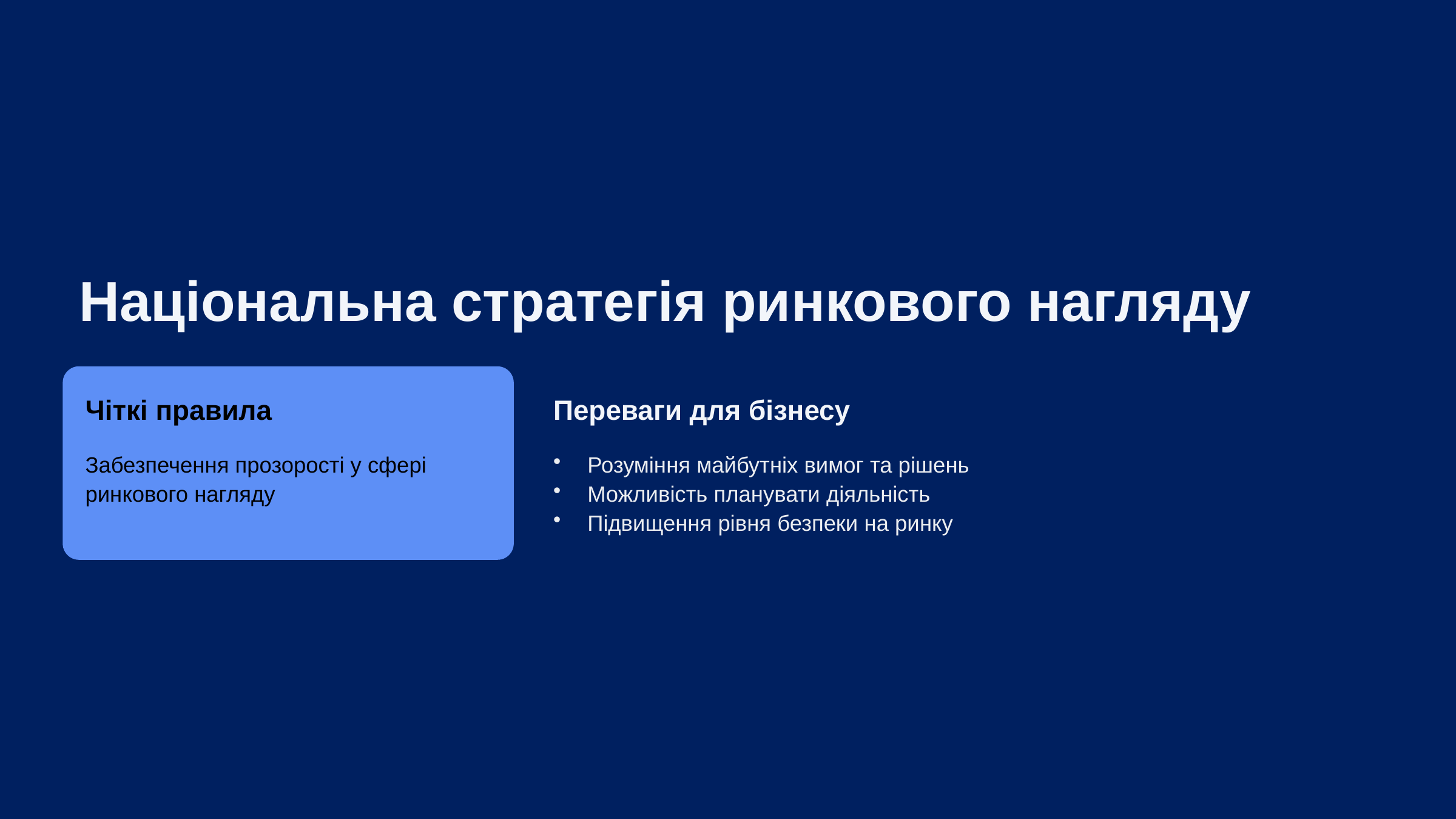

Національна стратегія ринкового нагляду

Чіткі правила
Переваги для бізнесу
Забезпечення прозорості у сфері ринкового нагляду
Розуміння майбутніх вимог та рішень
Можливість планувати діяльність
Підвищення рівня безпеки на ринку